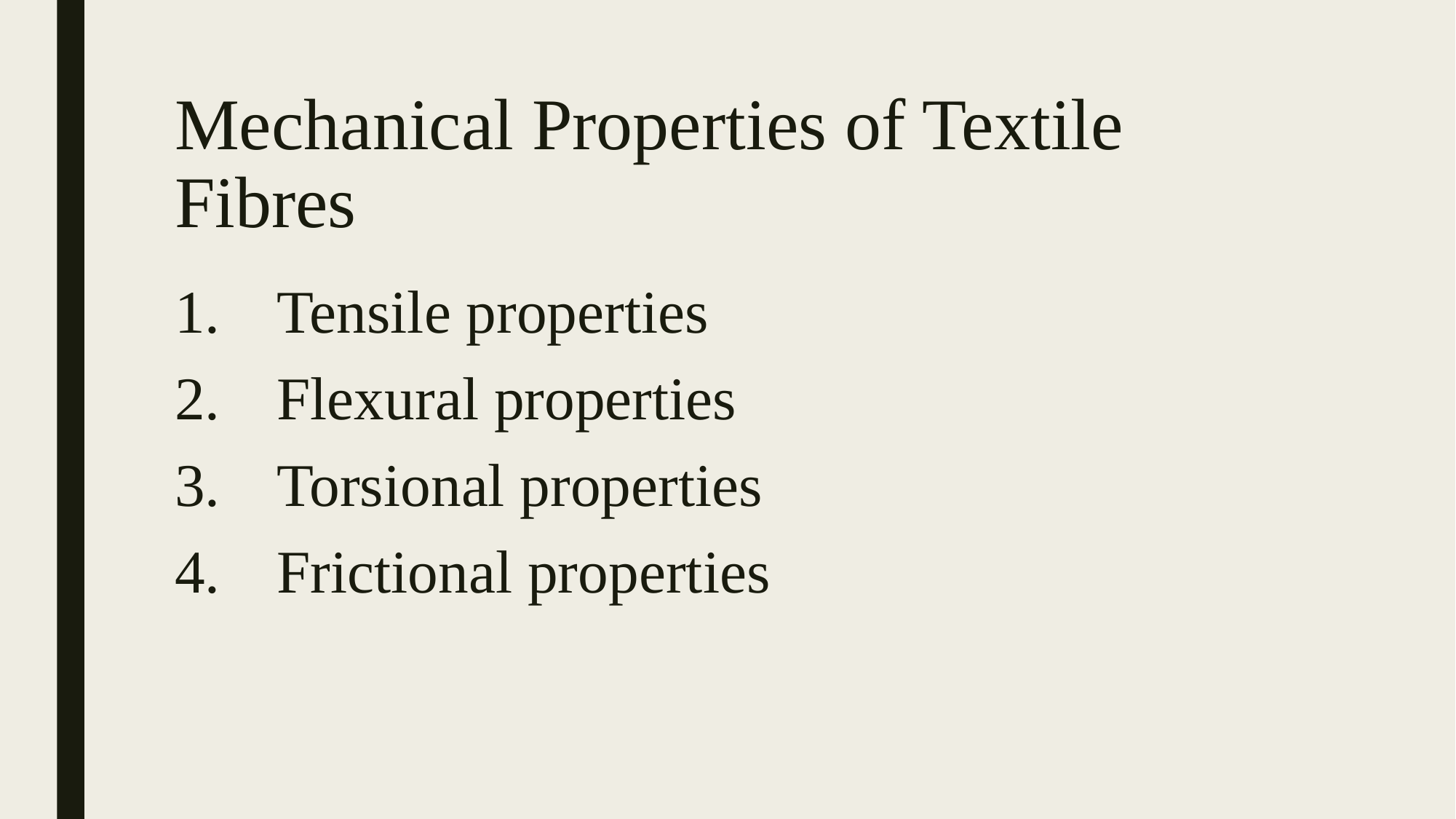

# Mechanical Properties of Textile Fibres
Tensile properties
Flexural properties
Torsional properties
Frictional properties